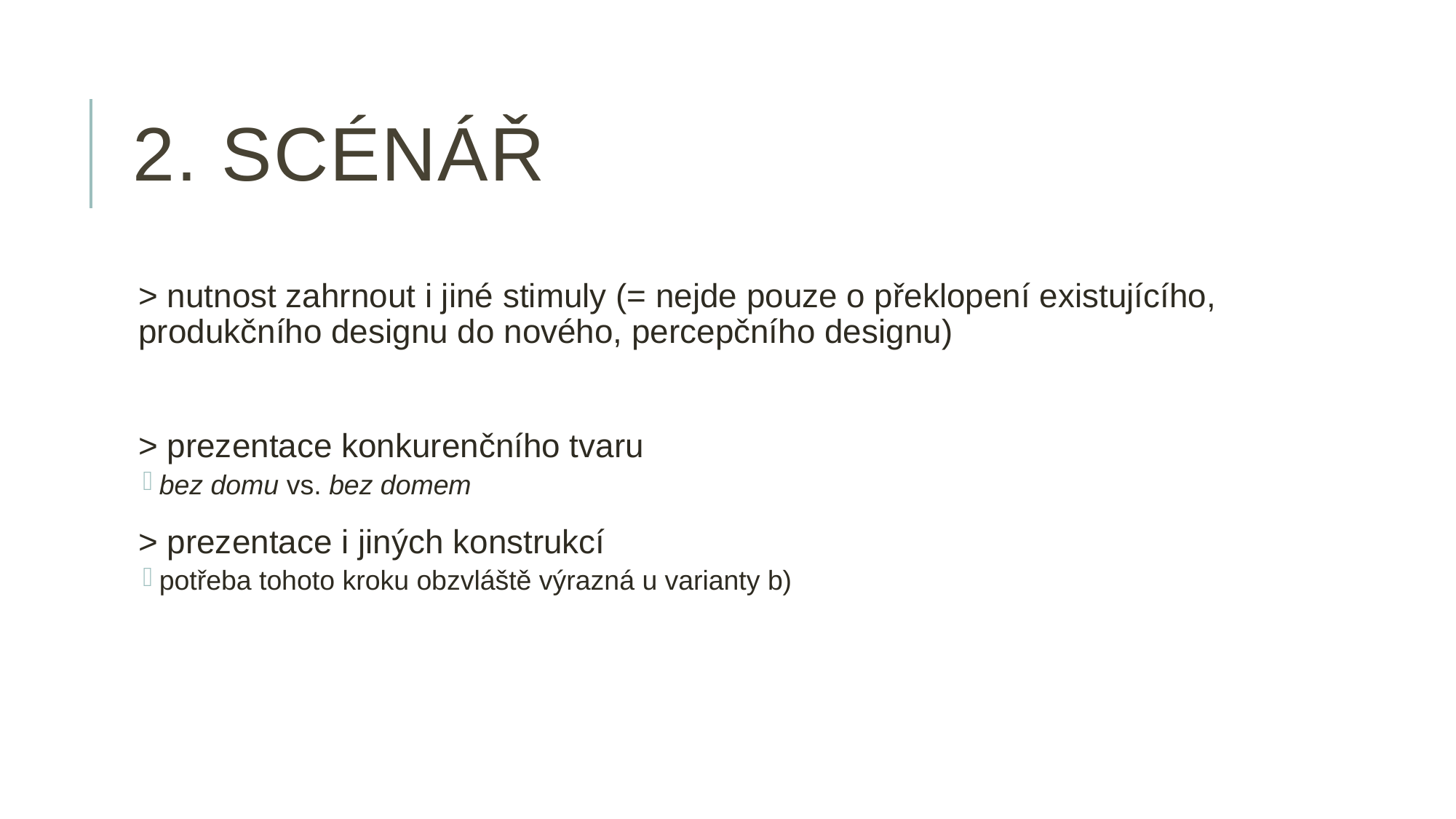

# 2. SCÉNÁŘ
> nutnost zahrnout i jiné stimuly (= nejde pouze o překlopení existujícího, produkčního designu do nového, percepčního designu)

> prezentace konkurenčního tvaru
bez domu vs. bez domem
> prezentace i jiných konstrukcí
potřeba tohoto kroku obzvláště výrazná u varianty b)